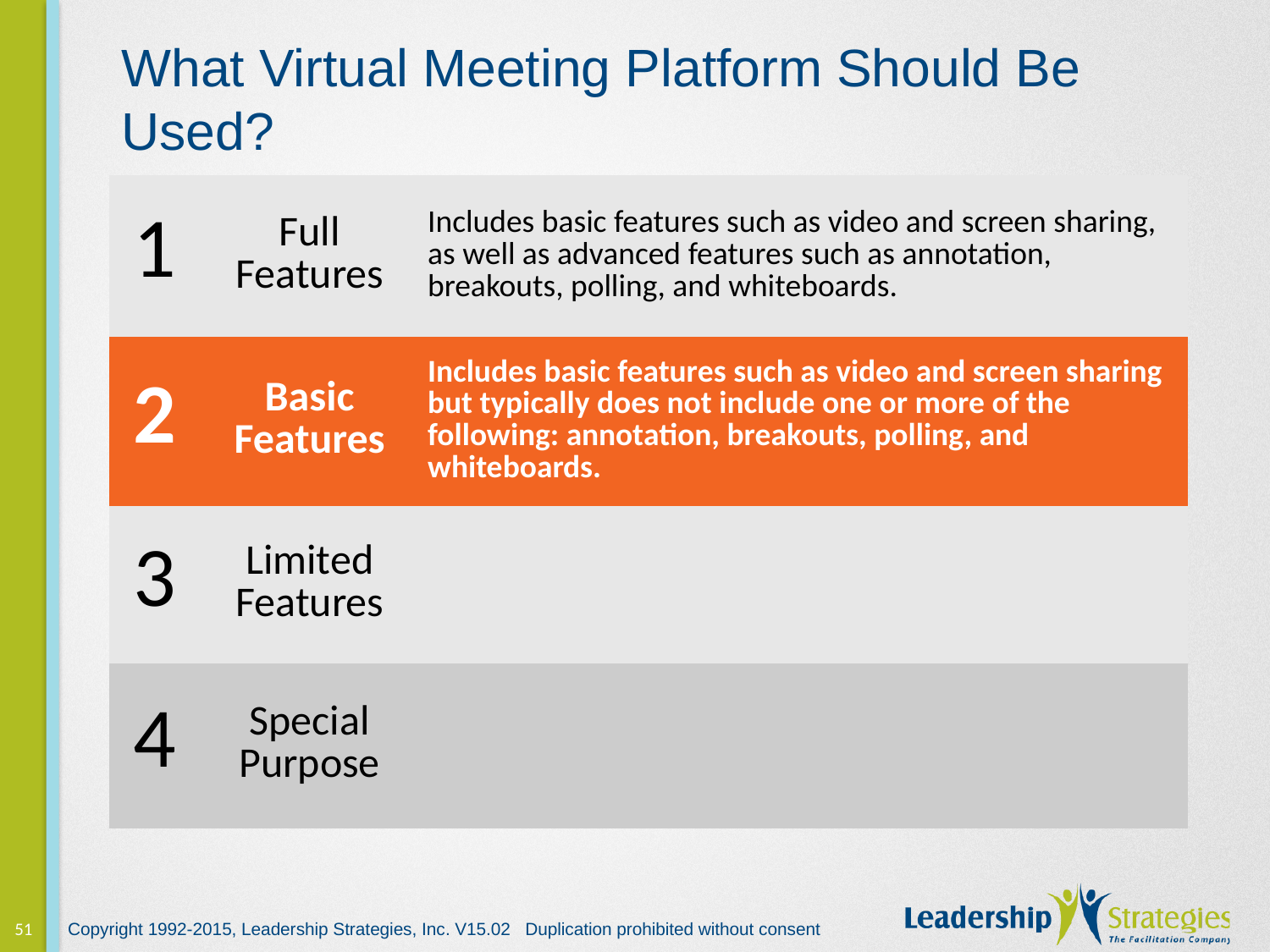

# What Virtual Meeting Platform Should Be Used?
| 1 | Full Features | Includes basic features such as video and screen sharing, as well as advanced features such as annotation, breakouts, polling, and whiteboards. |
| --- | --- | --- |
| 2 | Basic Features | Includes basic features such as video and screen sharing but typically does not include one or more of the following: annotation, breakouts, polling, and whiteboards. |
| 3 | Limited Features |  |
| 4 | Special Purpose |  |
51